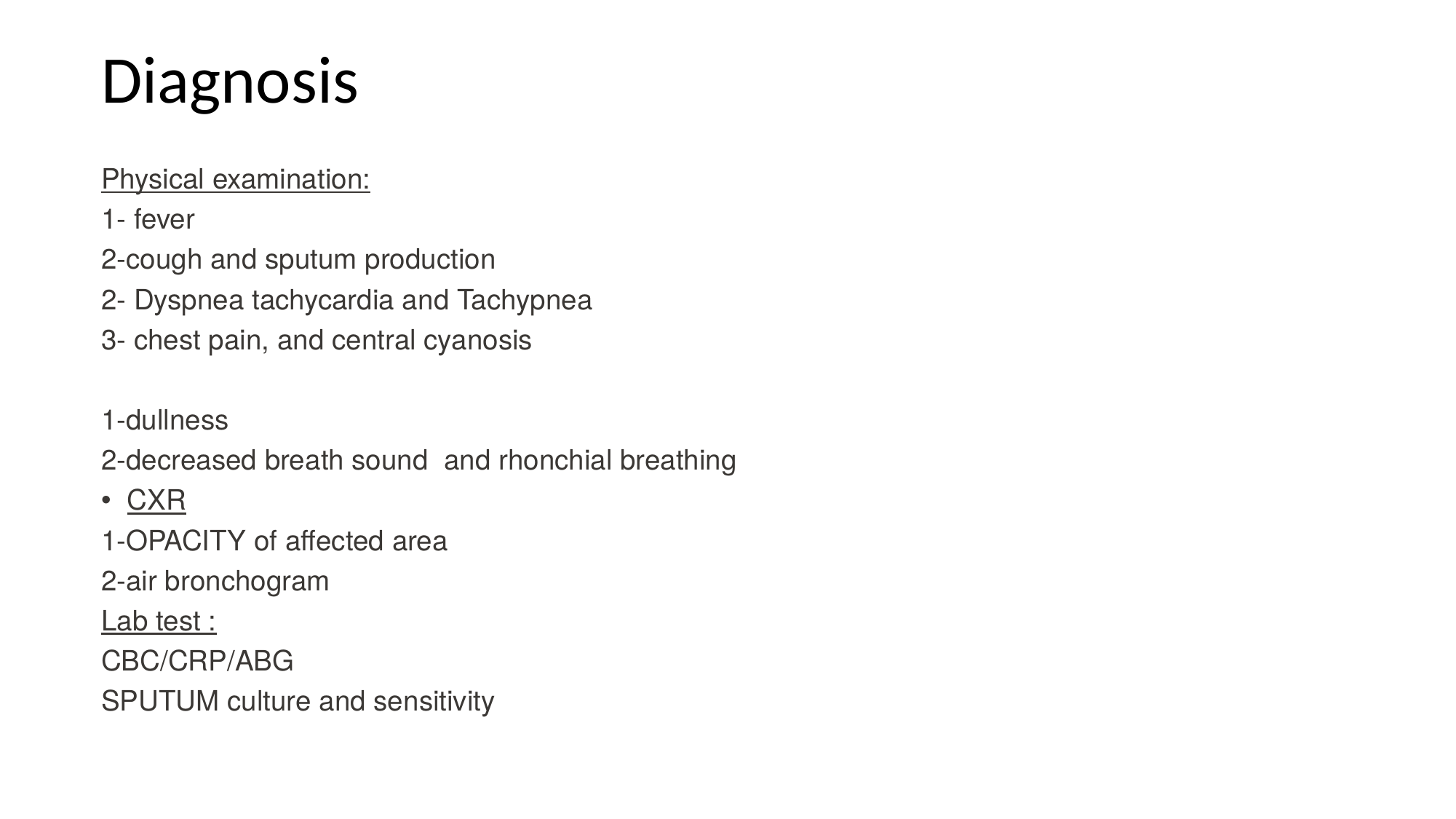

# Diagnosis

Physical examination:
1- fever
2-cough and sputum production
2- Dyspnea tachycardia and Tachypnea
3- chest pain, and central cyanosis

1-dullness
2-decreased breath sound  and rhonchial breathing
CXR
1-OPACITY of affected area
2-air bronchogram
Lab test :
CBC/CRP/ABG
SPUTUM culture and sensitivity